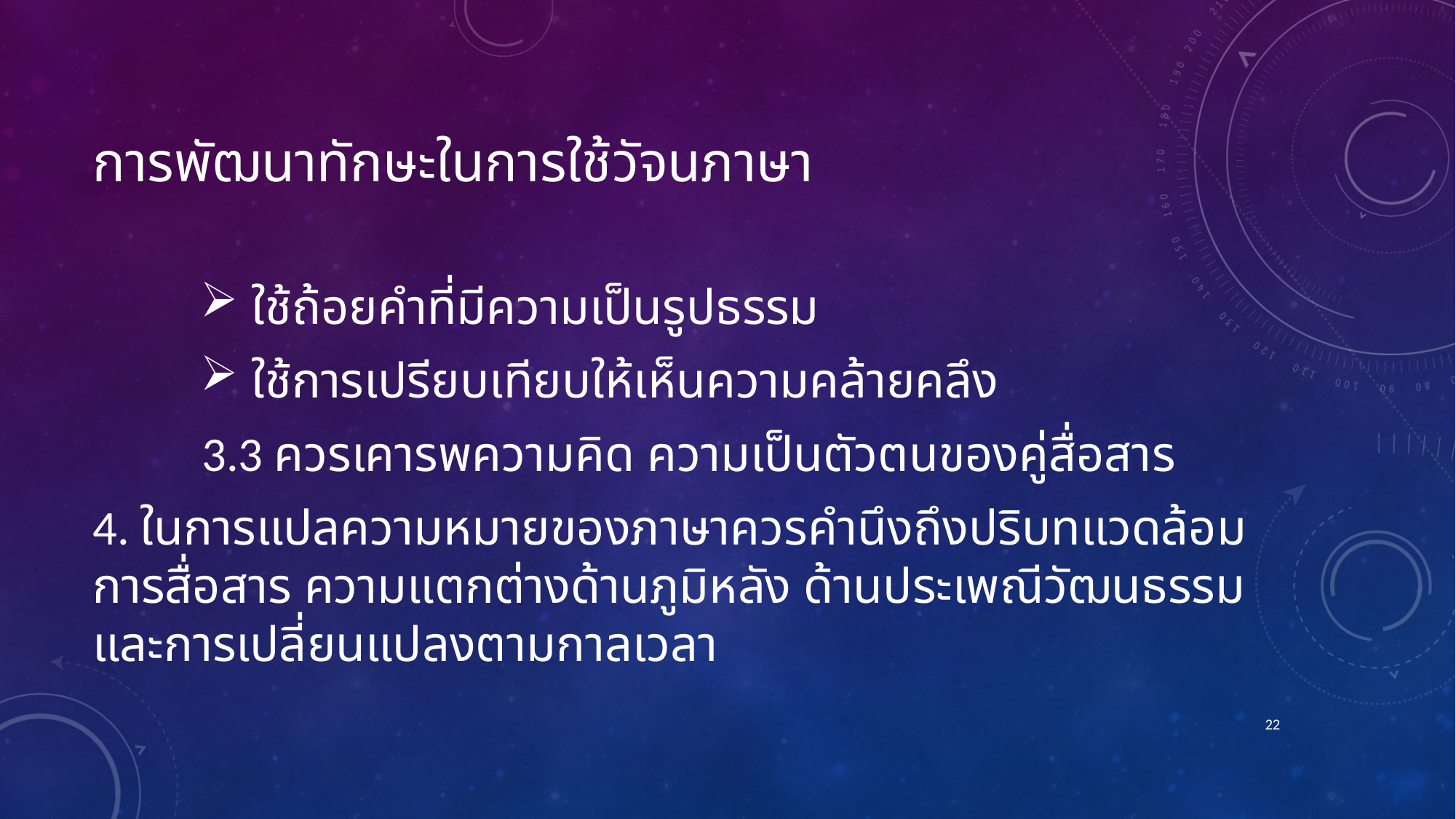

# การพัฒนาทักษะในการใช้วัจนภาษา
 ใช้ถ้อยคำที่มีความเป็นรูปธรรม
 ใช้การเปรียบเทียบให้เห็นความคล้ายคลึง
	3.3 ควรเคารพความคิด ความเป็นตัวตนของคู่สื่อสาร
4. ในการแปลความหมายของภาษาควรคำนึงถึงปริบทแวดล้อมการสื่อสาร ความแตกต่างด้านภูมิหลัง ด้านประเพณีวัฒนธรรมและการเปลี่ยนแปลงตามกาลเวลา
22